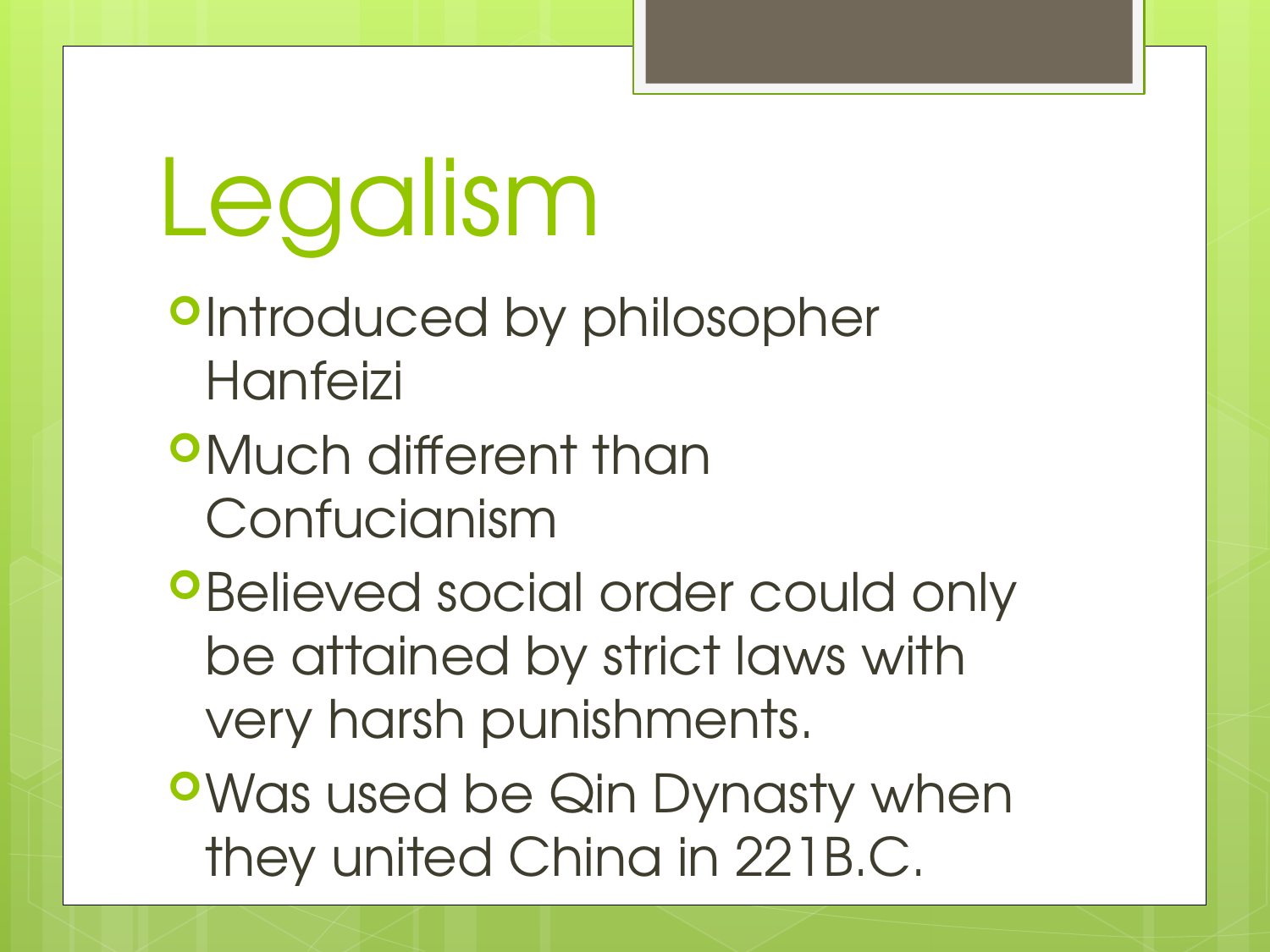

# Legalism
Introduced by philosopher Hanfeizi
Much different than Confucianism
Believed social order could only be attained by strict laws with very harsh punishments.
Was used be Qin Dynasty when they united China in 221B.C.